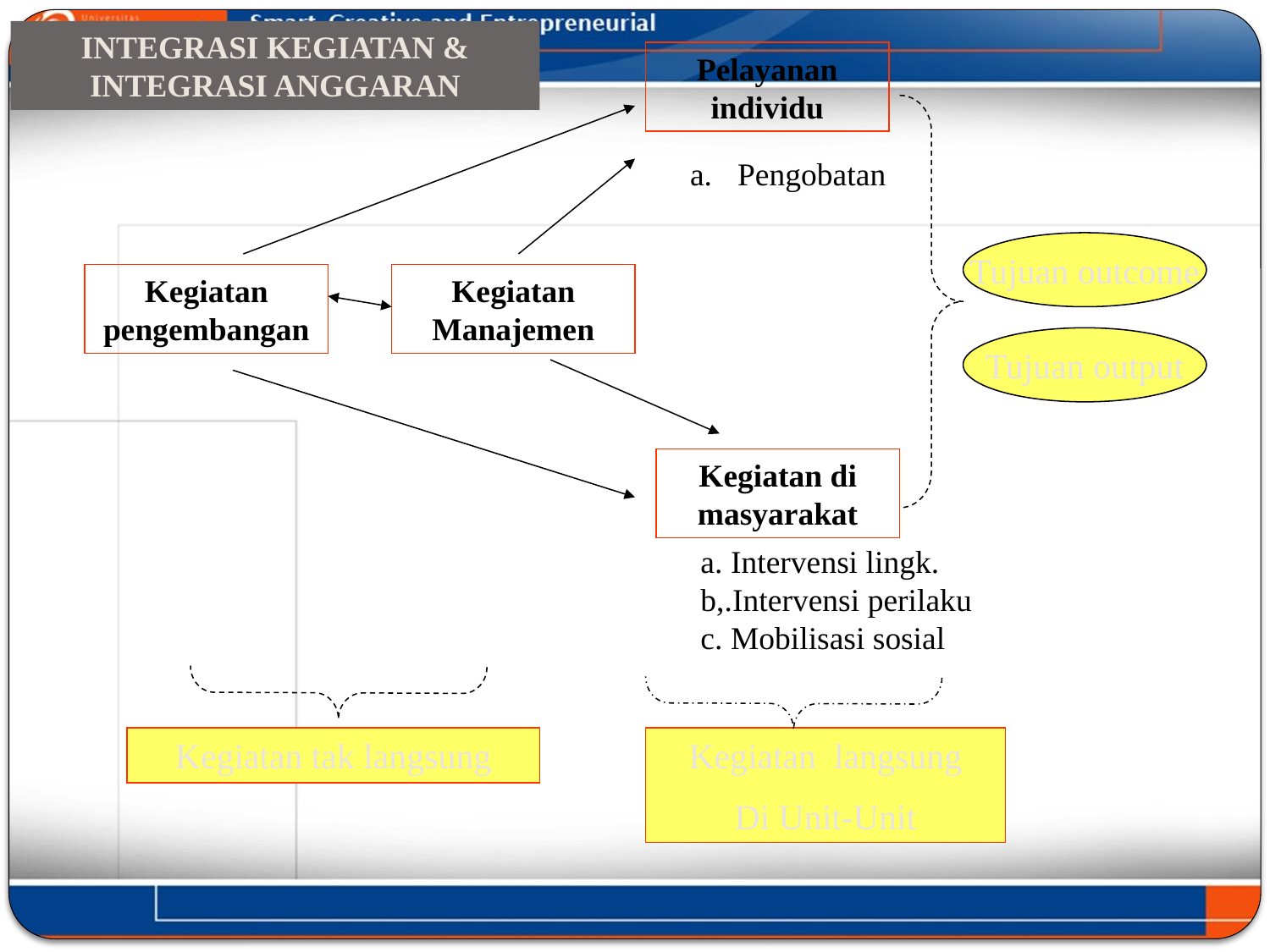

INTEGRASI KEGIATAN & INTEGRASI ANGGARAN
Pelayanan individu

Pengobatan

Tujuan outcome
Kegiatan pengembangan
Kegiatan Manajemen

Tujuan output

Kegiatan di masyarakat
a. Intervensi lingk.      b,.Intervensi perilaku c. Mobilisasi sosial

Kegiatan tak langsung
Kegiatan  langsung
Di Unit-Unit